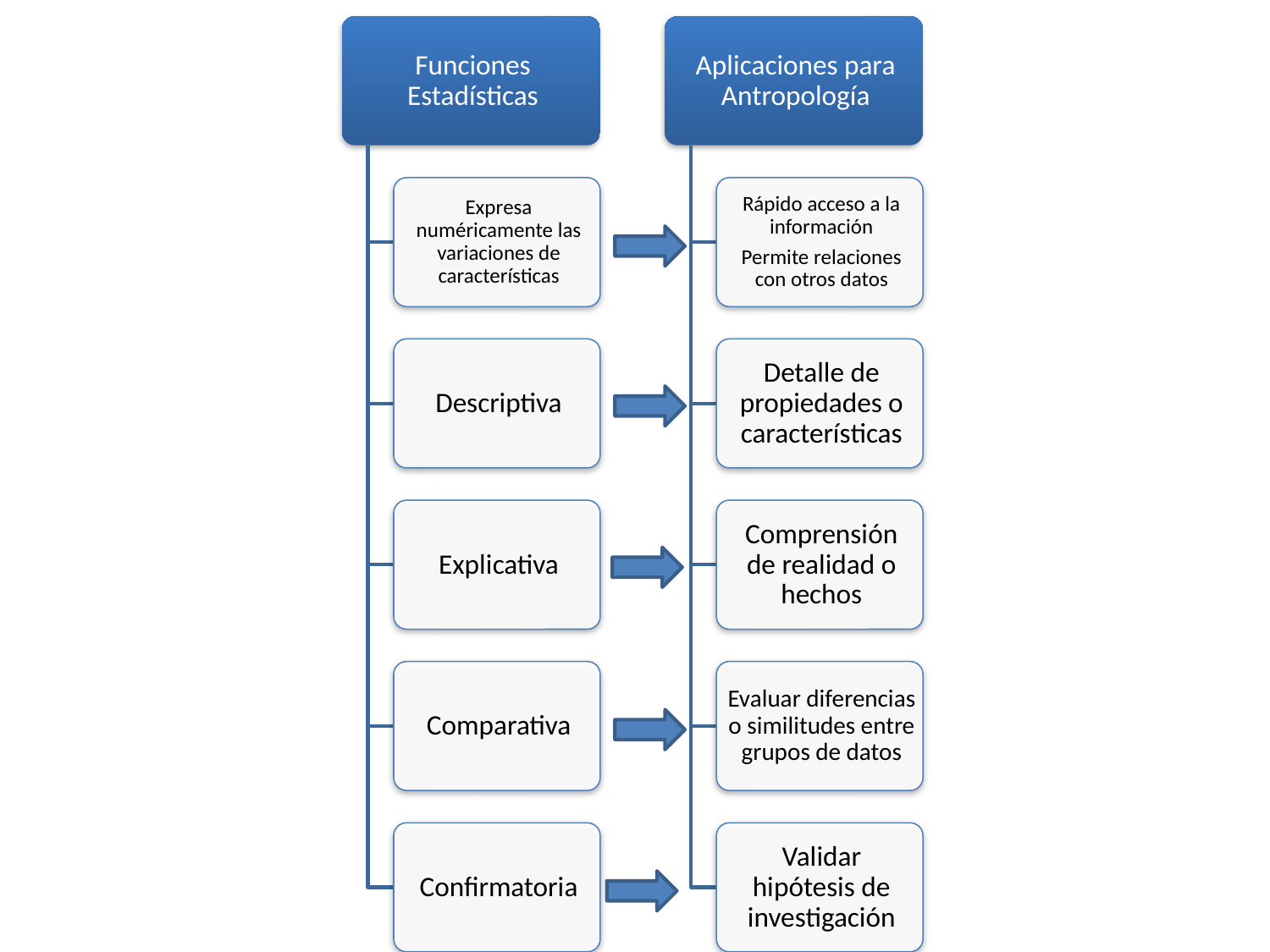

Funciones Estadísticas
Expresa numéricamente las variaciones de características
Descriptiva
Explicativa
Comparativa
Confirmatoria
Aplicaciones para Antropología
Rápido acceso a la información
Permite relaciones con otros datos
Detalle de propiedades o características
Comprensión de realidad o hechos
Evaluar diferencias o similitudes entre grupos de datos
Validar hipótesis de investigación